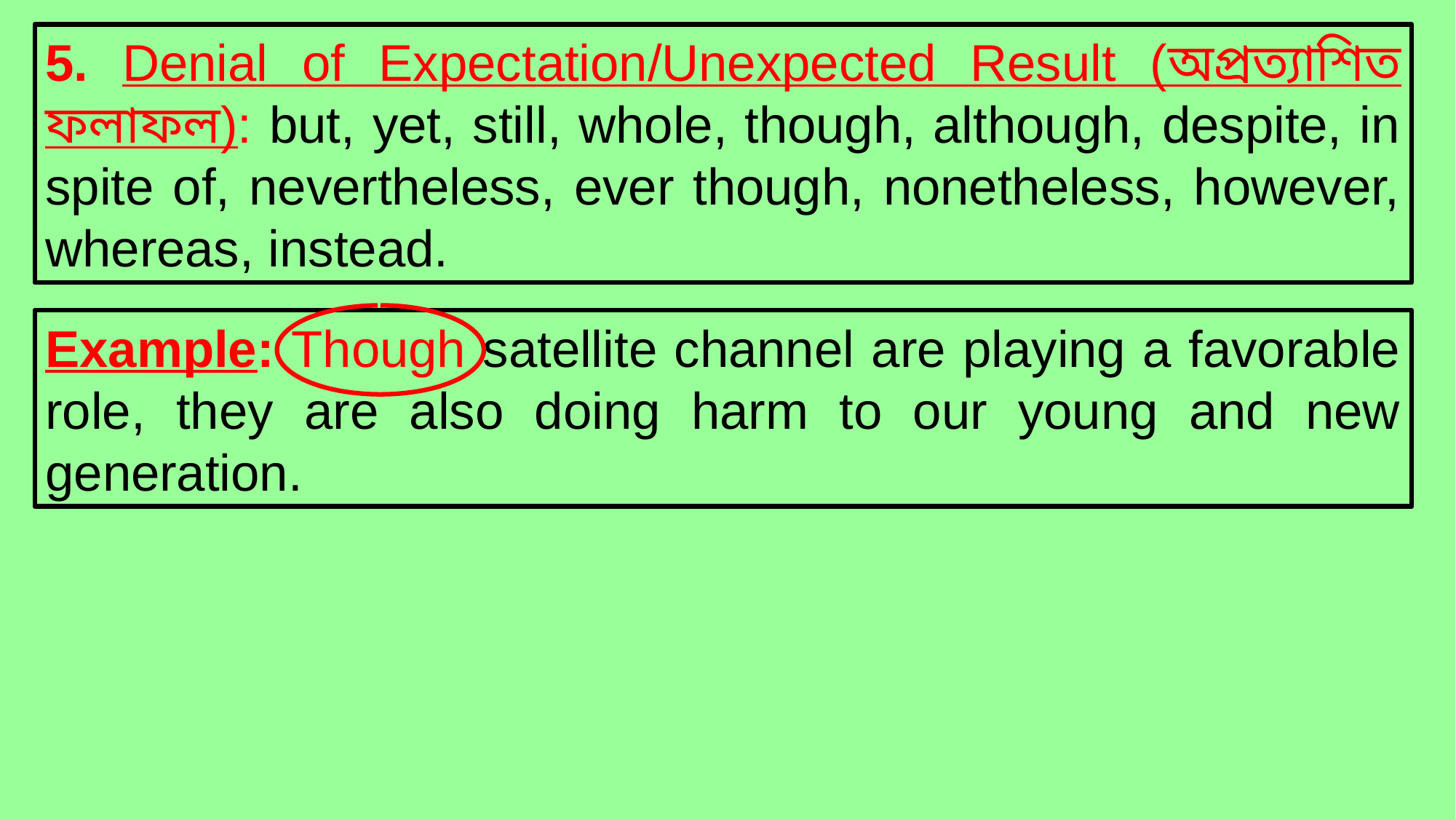

5. Denial of Expectation/Unexpected Result (অপ্রত্যাশিত ফলাফল): but, yet, still, whole, though, although, despite, in spite of, nevertheless, ever though, nonetheless, however, whereas, instead.

Example: Though satellite channel are playing a favorable role, they are also doing harm to our young and new generation.